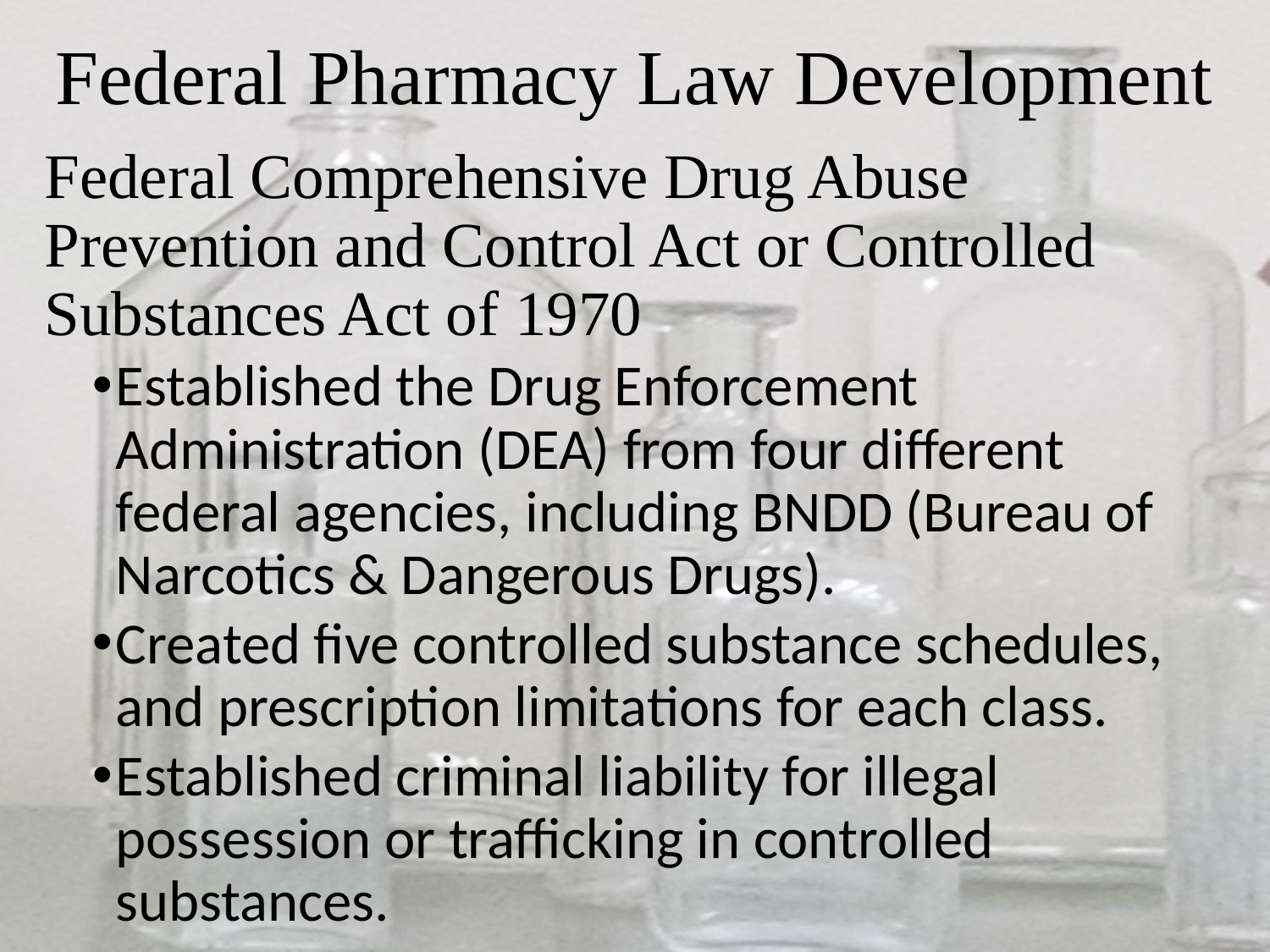

# Federal Pharmacy Law Development
Federal Comprehensive Drug Abuse Prevention and Control Act or Controlled Substances Act of 1970
Established the Drug Enforcement Administration (DEA) from four different federal agencies, including BNDD (Bureau of Narcotics & Dangerous Drugs).
Created five controlled substance schedules, and prescription limitations for each class.
Established criminal liability for illegal possession or trafficking in controlled substances.